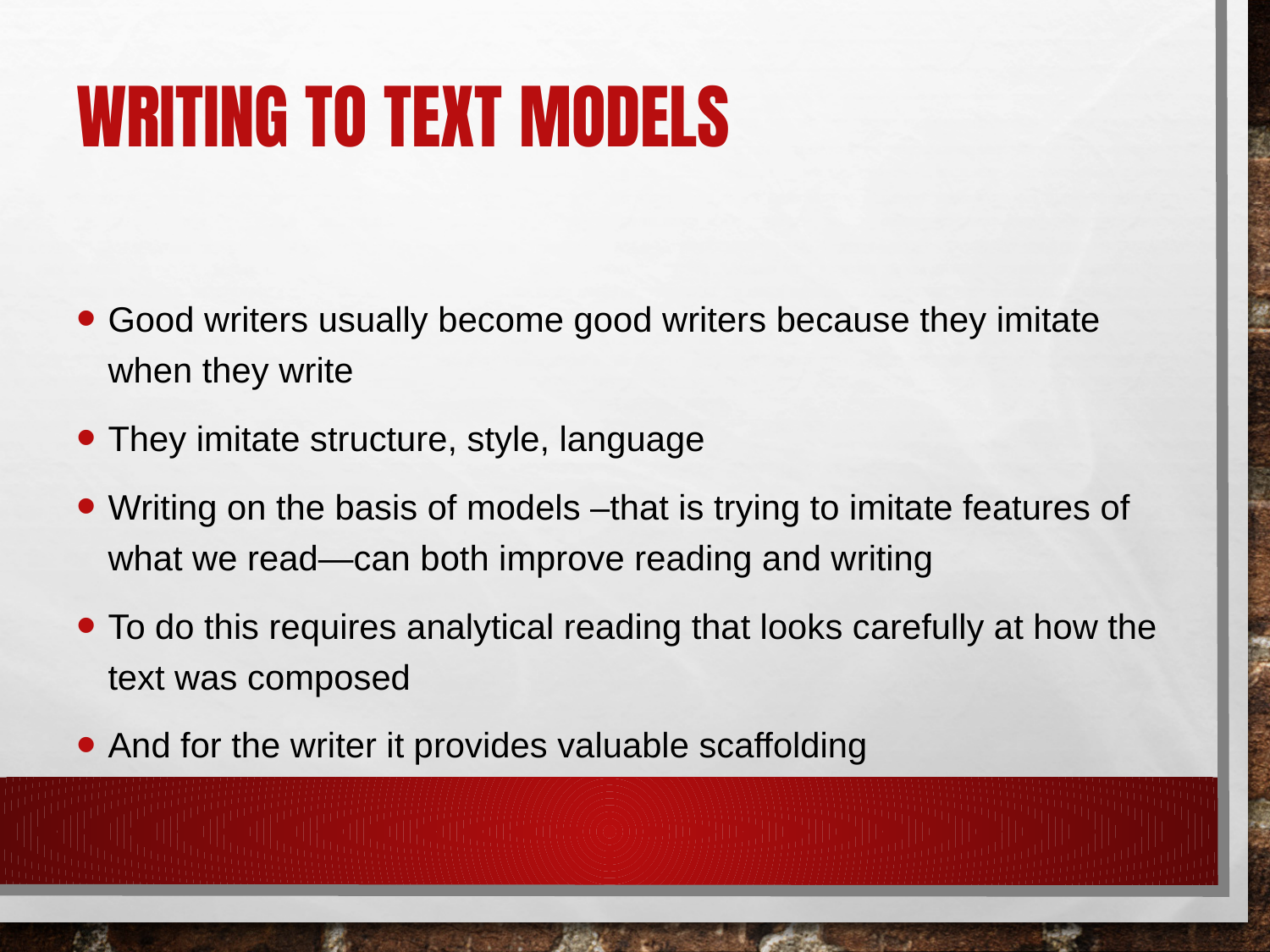

# Writing To Text Models
Good writers usually become good writers because they imitate when they write
They imitate structure, style, language
Writing on the basis of models –that is trying to imitate features of what we read—can both improve reading and writing
To do this requires analytical reading that looks carefully at how the text was composed
And for the writer it provides valuable scaffolding